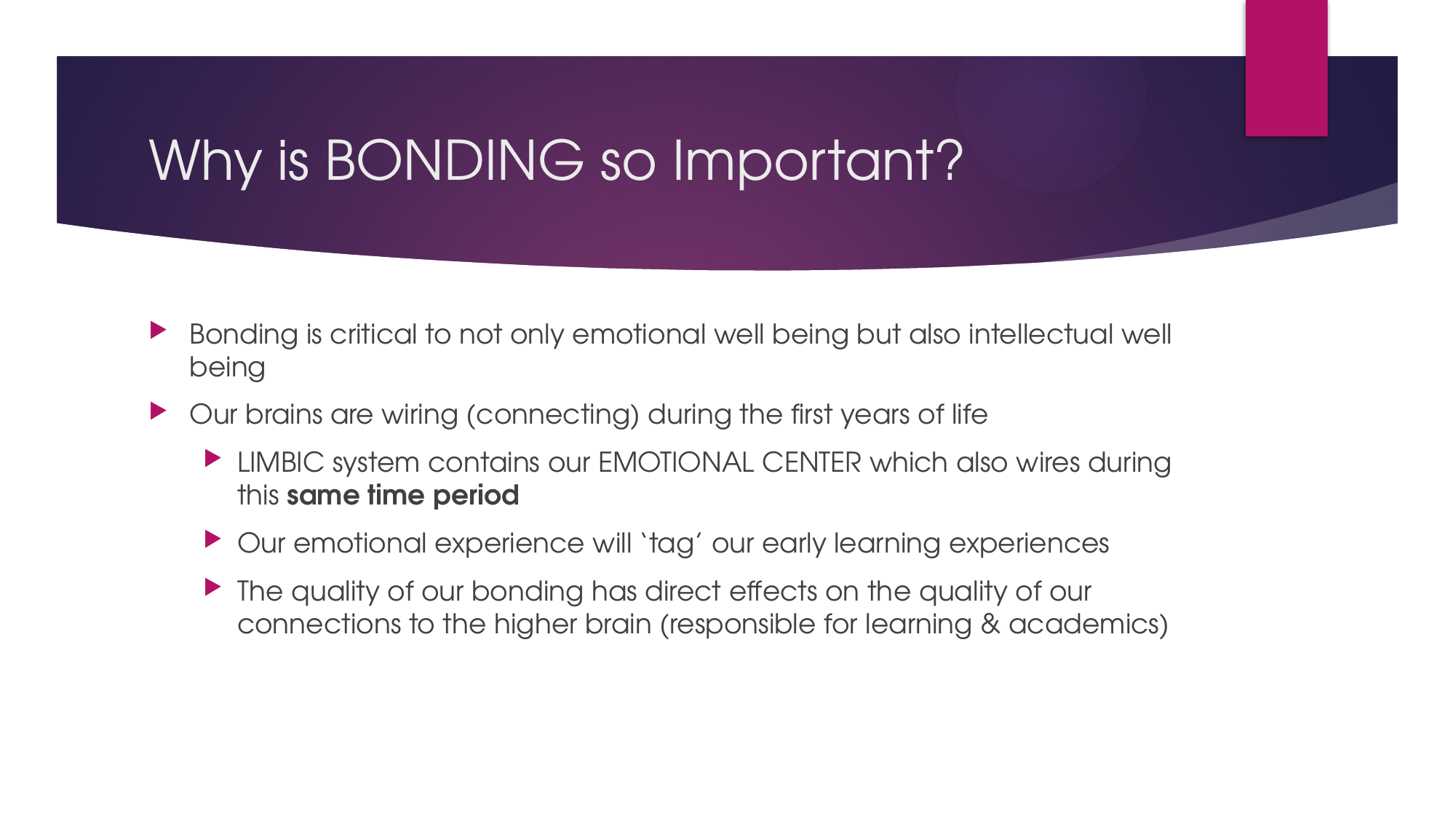

# Why is BONDING so Important?
Bonding is critical to not only emotional well being but also intellectual well being
Our brains are wiring (connecting) during the first years of life
LIMBIC system contains our EMOTIONAL CENTER which also wires during this same time period
Our emotional experience will ‘tag’ our early learning experiences
The quality of our bonding has direct effects on the quality of our connections to the higher brain (responsible for learning & academics)